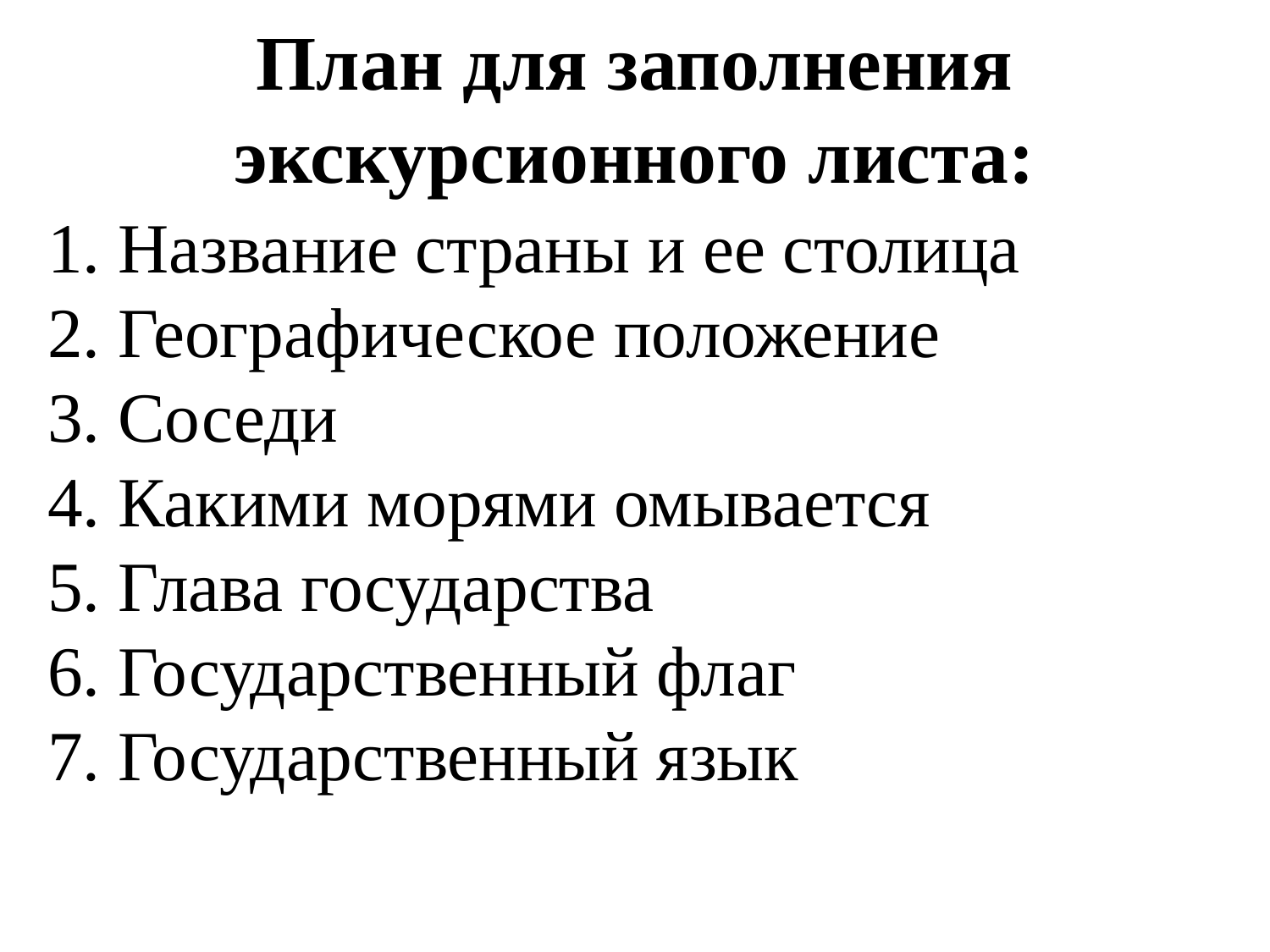

План для заполнения экскурсионного листа:
1. Название страны и ее столица
2. Географическое положение
3. Соседи
4. Какими морями омывается
5. Глава государства
6. Государственный флаг
7. Государственный язык